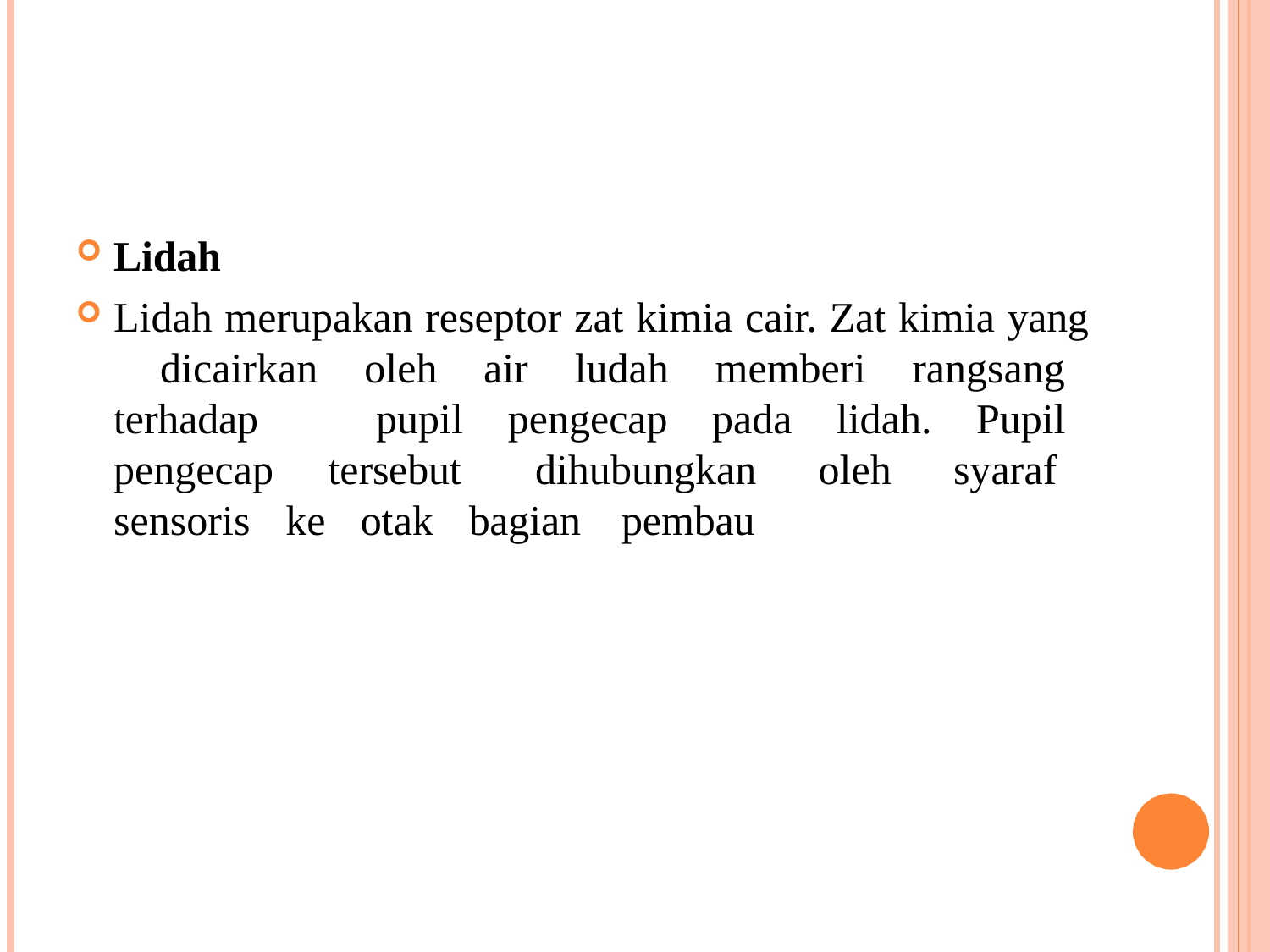

Lidah
Lidah merupakan reseptor zat kimia cair. Zat kimia yang 	dicairkan  oleh  air  ludah  memberi  rangsang  terhadap 	pupil  pengecap  pada  lidah.  Pupil  pengecap  tersebut 	dihubungkan  oleh  syaraf  sensoris  ke  otak  bagian 	pembau